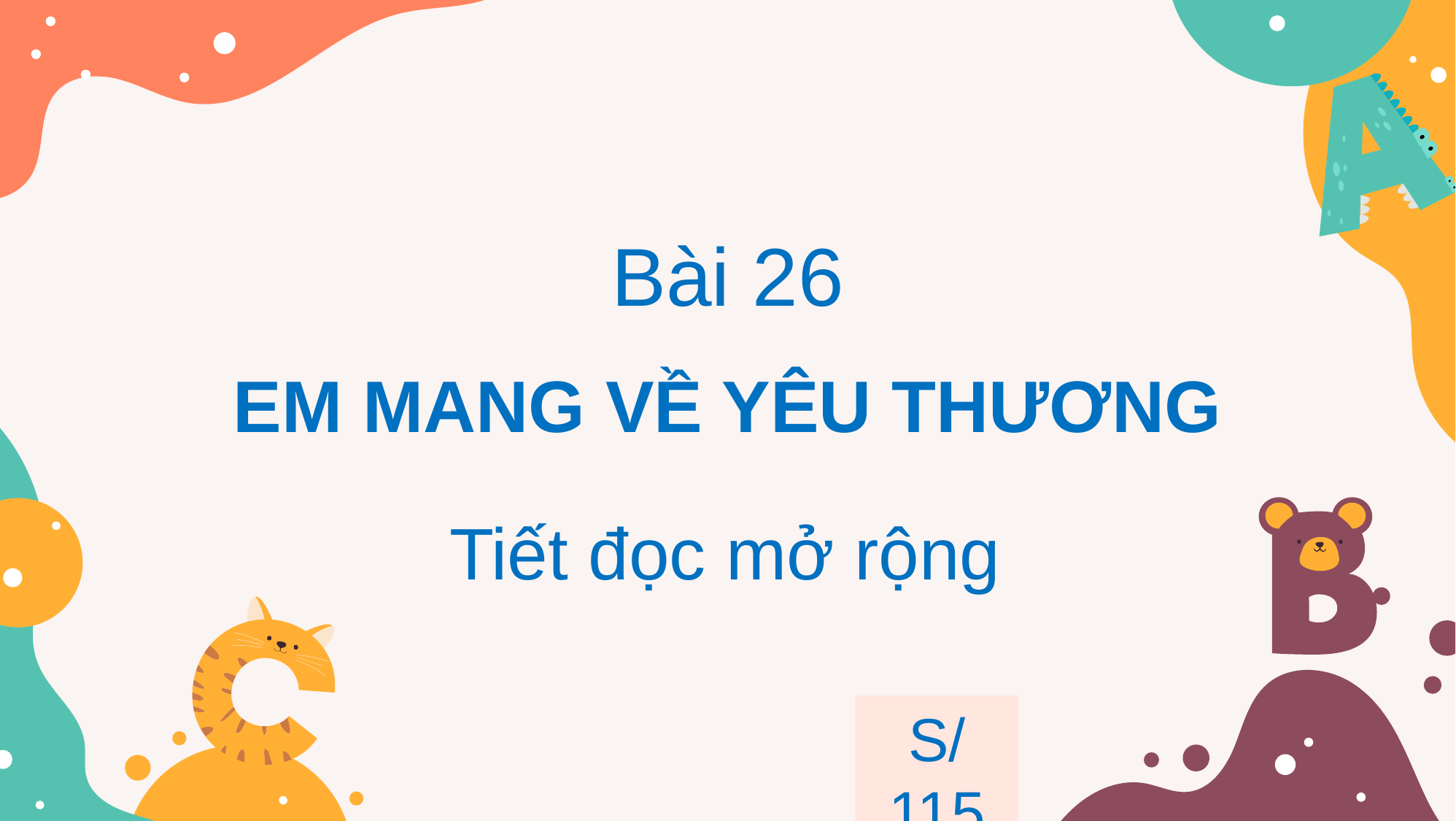

Bài 26
EM MANG VỀ YÊU THƯƠNG

Tiết đọc mở rộng

S/115